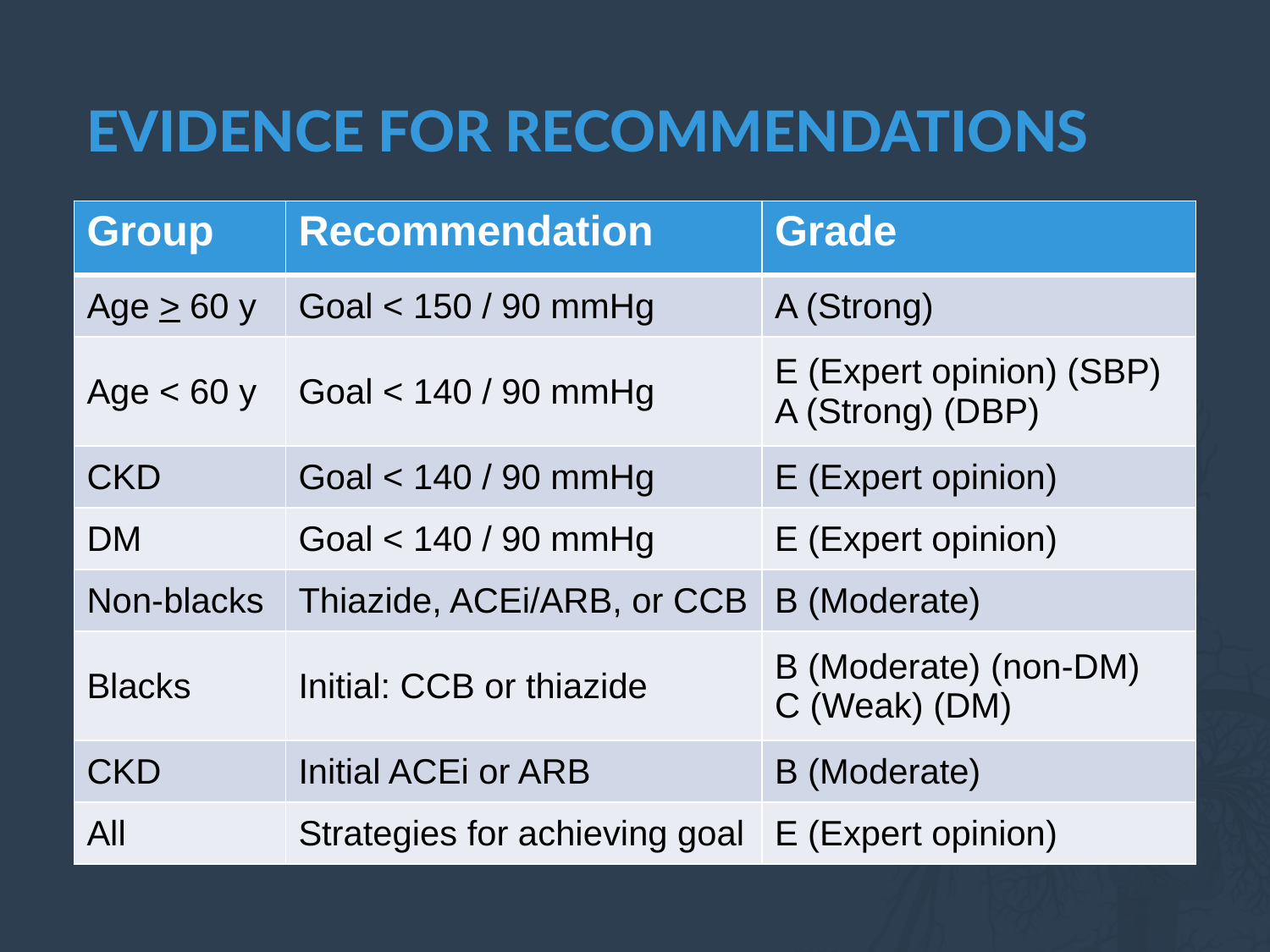

# Evidence for recommendations
| Group | Recommendation | Grade |
| --- | --- | --- |
| Age > 60 y | Goal < 150 / 90 mmHg | A (Strong) |
| Age < 60 y | Goal < 140 / 90 mmHg | E (Expert opinion) (SBP) A (Strong) (DBP) |
| CKD | Goal < 140 / 90 mmHg | E (Expert opinion) |
| DM | Goal < 140 / 90 mmHg | E (Expert opinion) |
| Non-blacks | Thiazide, ACEi/ARB, or CCB | B (Moderate) |
| Blacks | Initial: CCB or thiazide | B (Moderate) (non-DM) C (Weak) (DM) |
| CKD | Initial ACEi or ARB | B (Moderate) |
| All | Strategies for achieving goal | E (Expert opinion) |